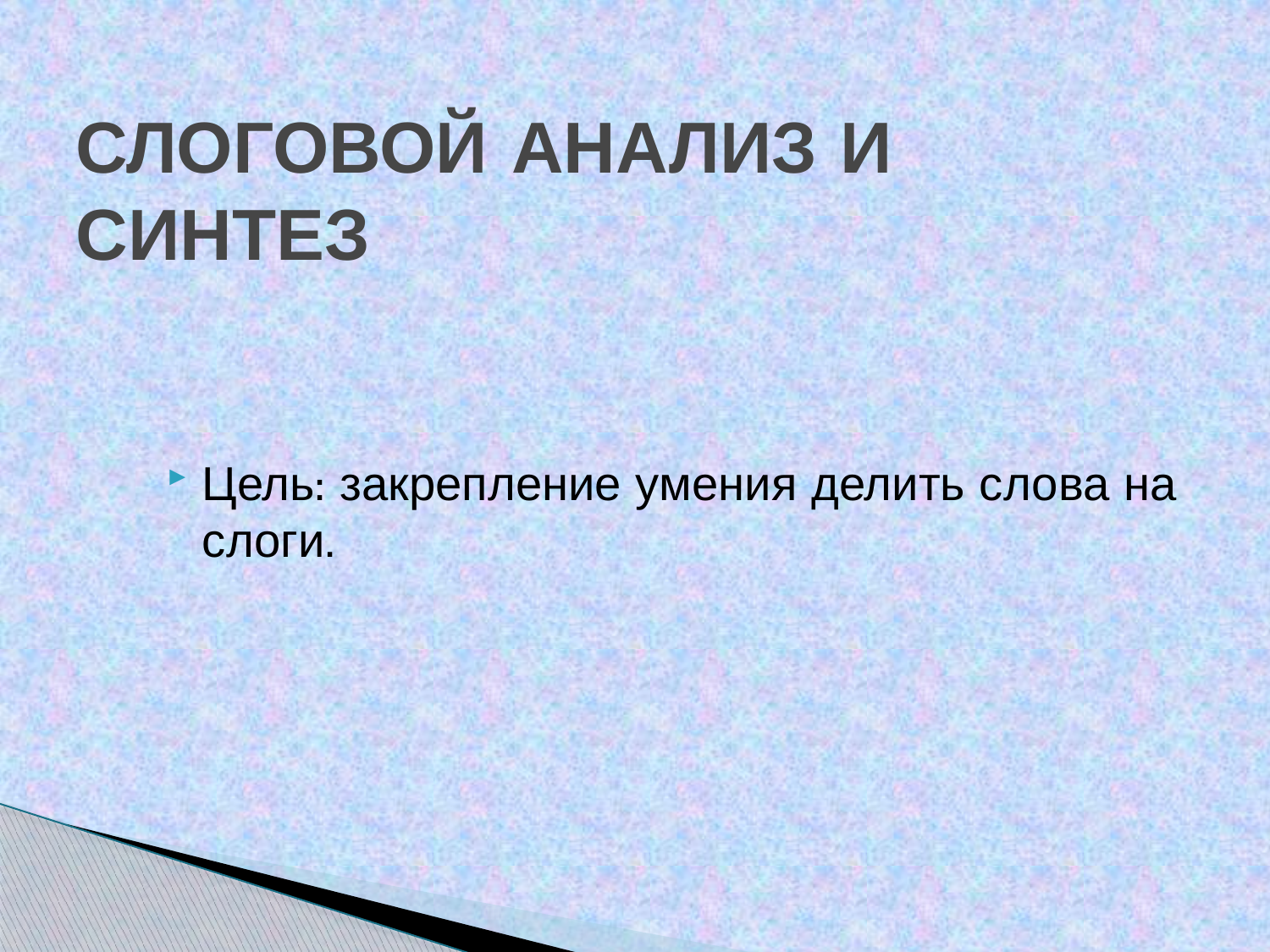

# СЛОГОВОЙ АНАЛИЗ И СИНТЕЗ
Цель: закрепление умения делить слова на слоги.